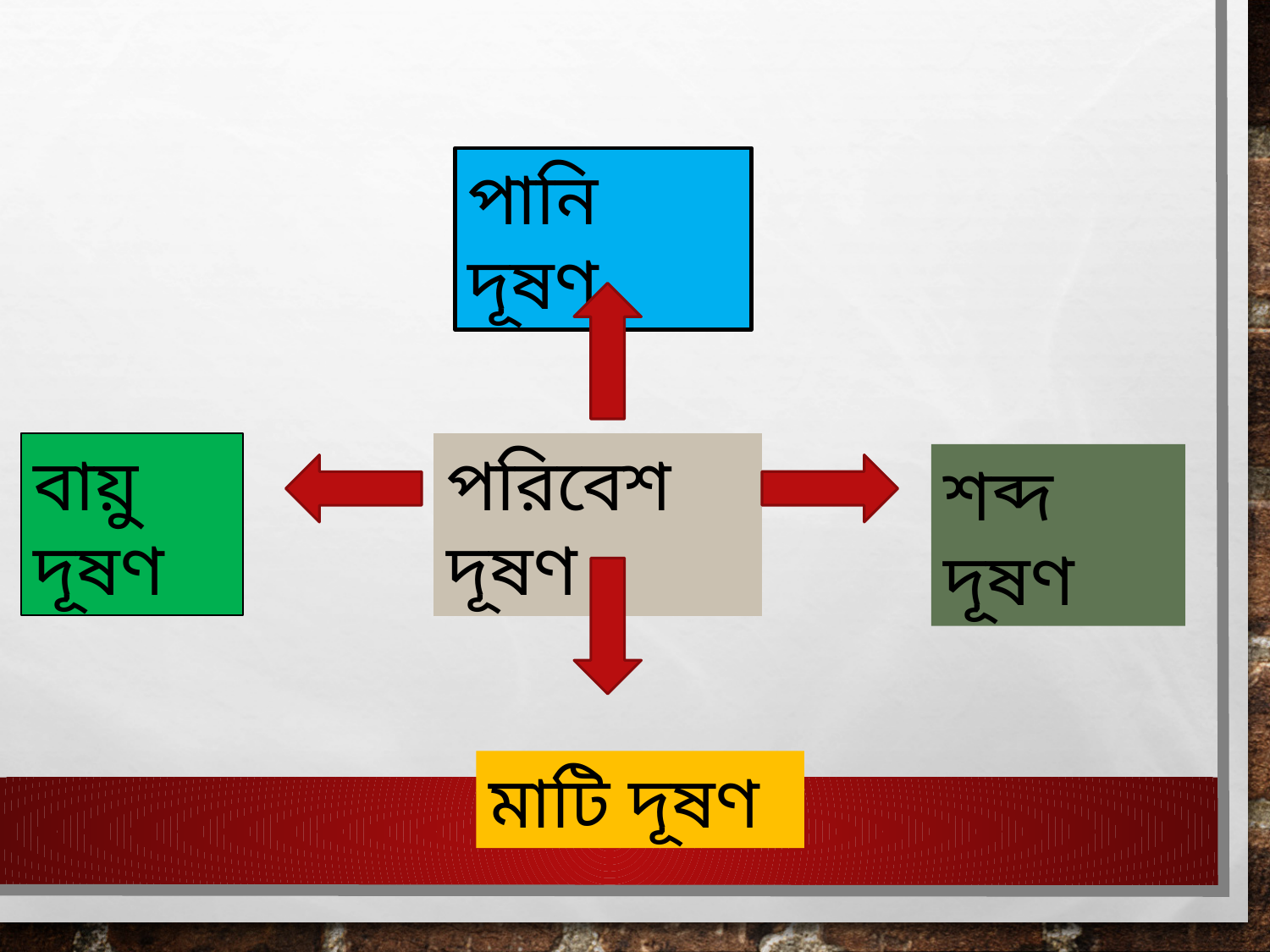

পানি দূষণ

বায়ু দূষণ
পরিবেশ দূষণ
শব্দ দূষণ

মাটি দূষণ